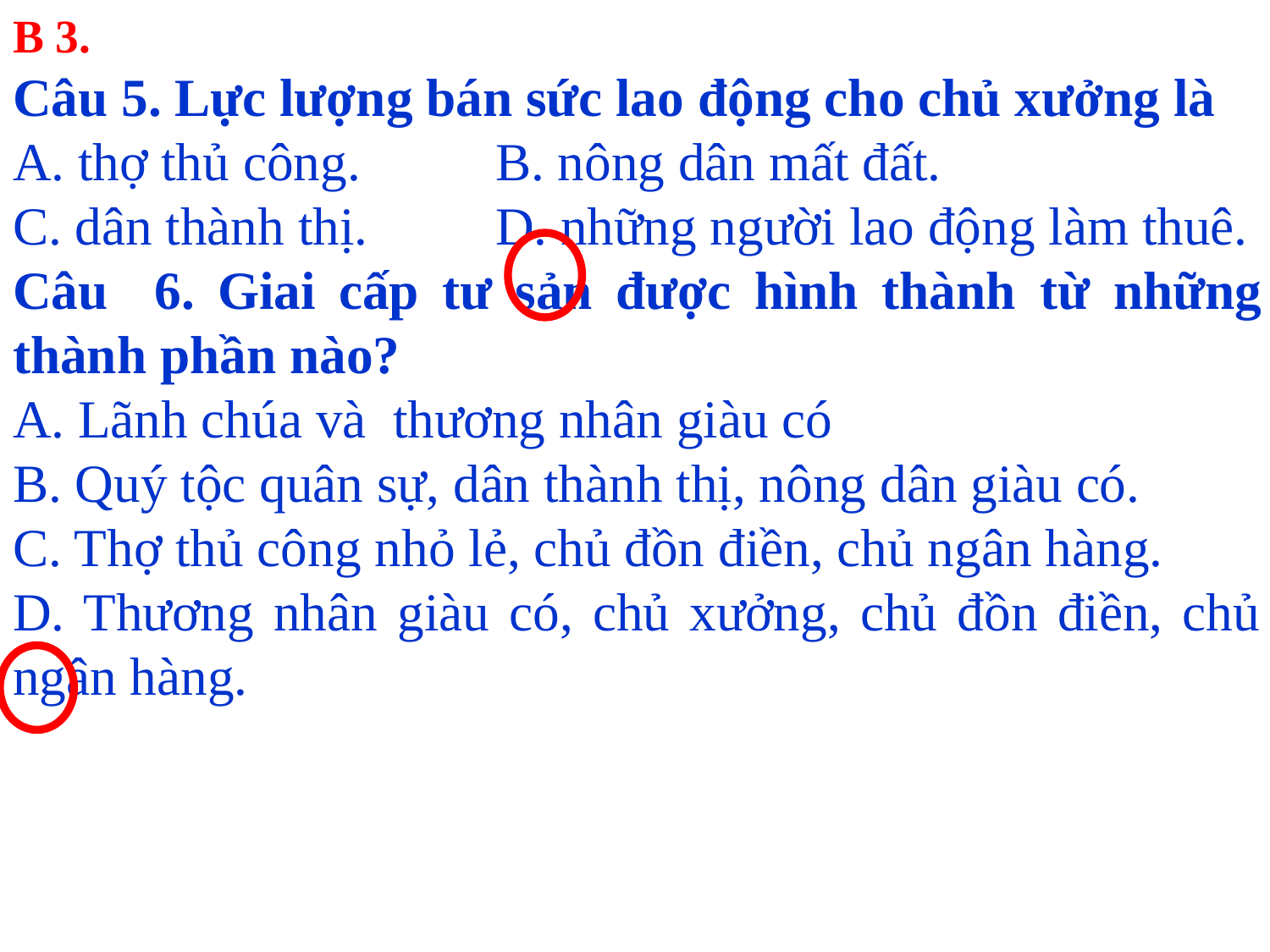

B 3.
Câu 5. Lực lượng bán sức lao động cho chủ xưởng là
A. thợ thủ công.		B. nông dân mất đất.
C. dân thành thị.		D. những người lao động làm thuê.
Câu  6. Giai cấp tư sản được hình thành từ những thành phần nào?
A. Lãnh chúa và  thương nhân giàu có
B. Quý tộc quân sự, dân thành thị, nông dân giàu có.
C. Thợ thủ công nhỏ lẻ, chủ đồn điền, chủ ngân hàng.
D. Thương nhân giàu có, chủ xưởng, chủ đồn điền, chủ ngân hàng.